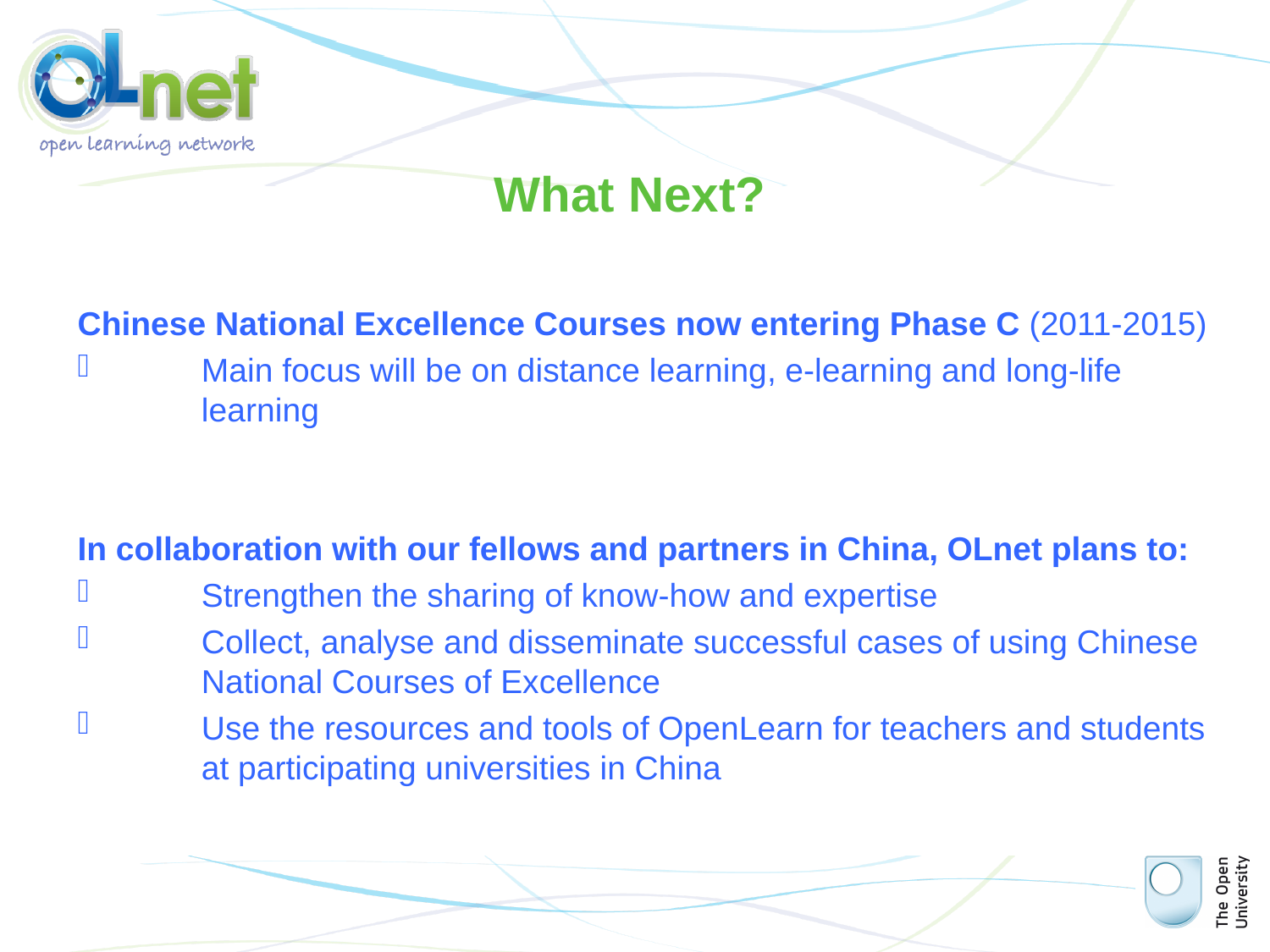

What Next?
Chinese National Excellence Courses now entering Phase C (2011-2015)
Main focus will be on distance learning, e-learning and long-life learning

In collaboration with our fellows and partners in China, OLnet plans to:
Strengthen the sharing of know-how and expertise
Collect, analyse and disseminate successful cases of using Chinese National Courses of Excellence
Use the resources and tools of OpenLearn for teachers and students at participating universities in China